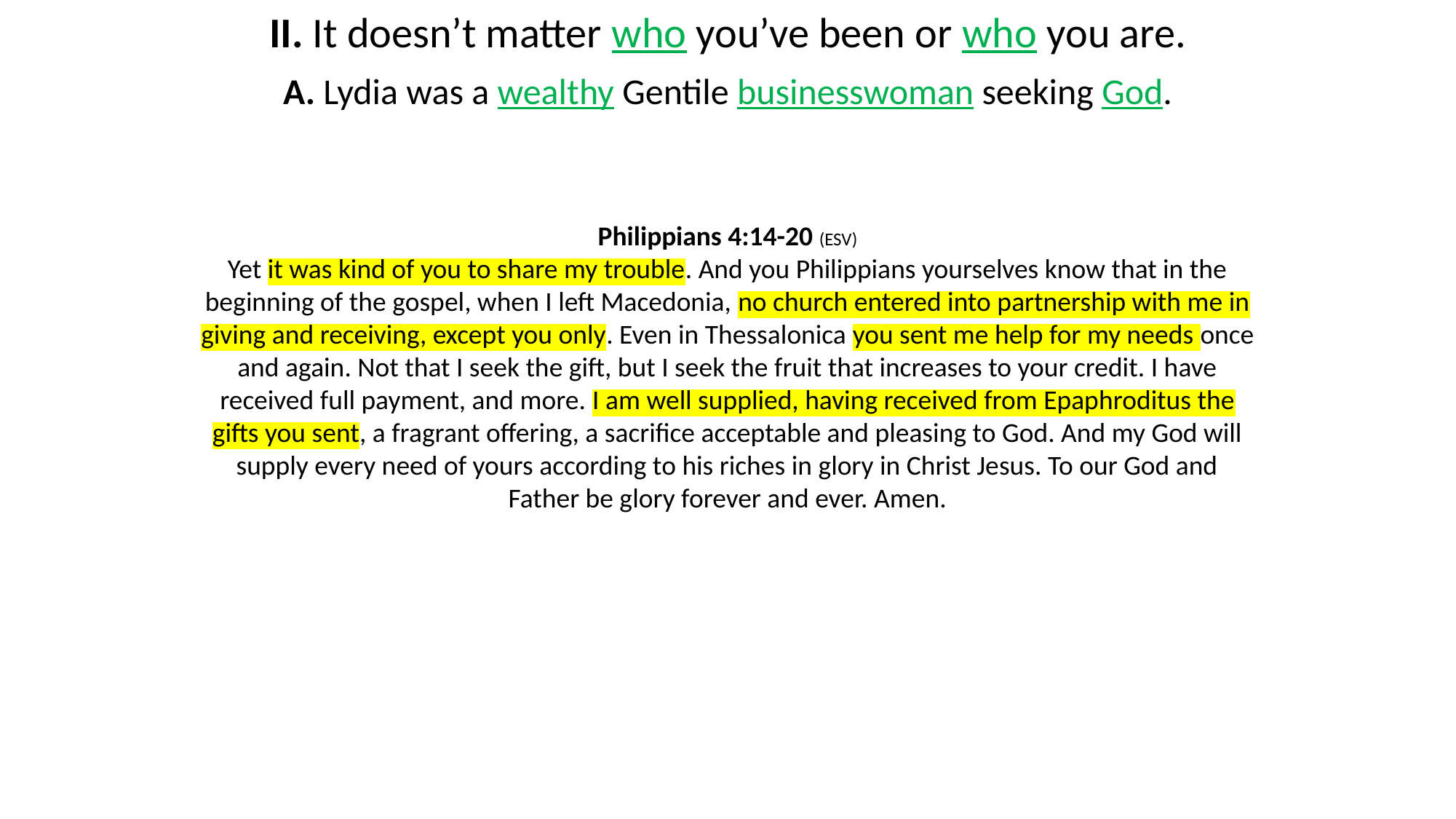

II. It doesn’t matter who you’ve been or who you are.
A. Lydia was a wealthy Gentile businesswoman seeking God.
Philippians 4:14-20 (ESV)
Yet it was kind of you to share my trouble. And you Philippians yourselves know that in the beginning of the gospel, when I left Macedonia, no church entered into partnership with me in giving and receiving, except you only. Even in Thessalonica you sent me help for my needs once and again. Not that I seek the gift, but I seek the fruit that increases to your credit. I have received full payment, and more. I am well supplied, having received from Epaphroditus the gifts you sent, a fragrant offering, a sacrifice acceptable and pleasing to God. And my God will supply every need of yours according to his riches in glory in Christ Jesus. To our God and Father be glory forever and ever. Amen.